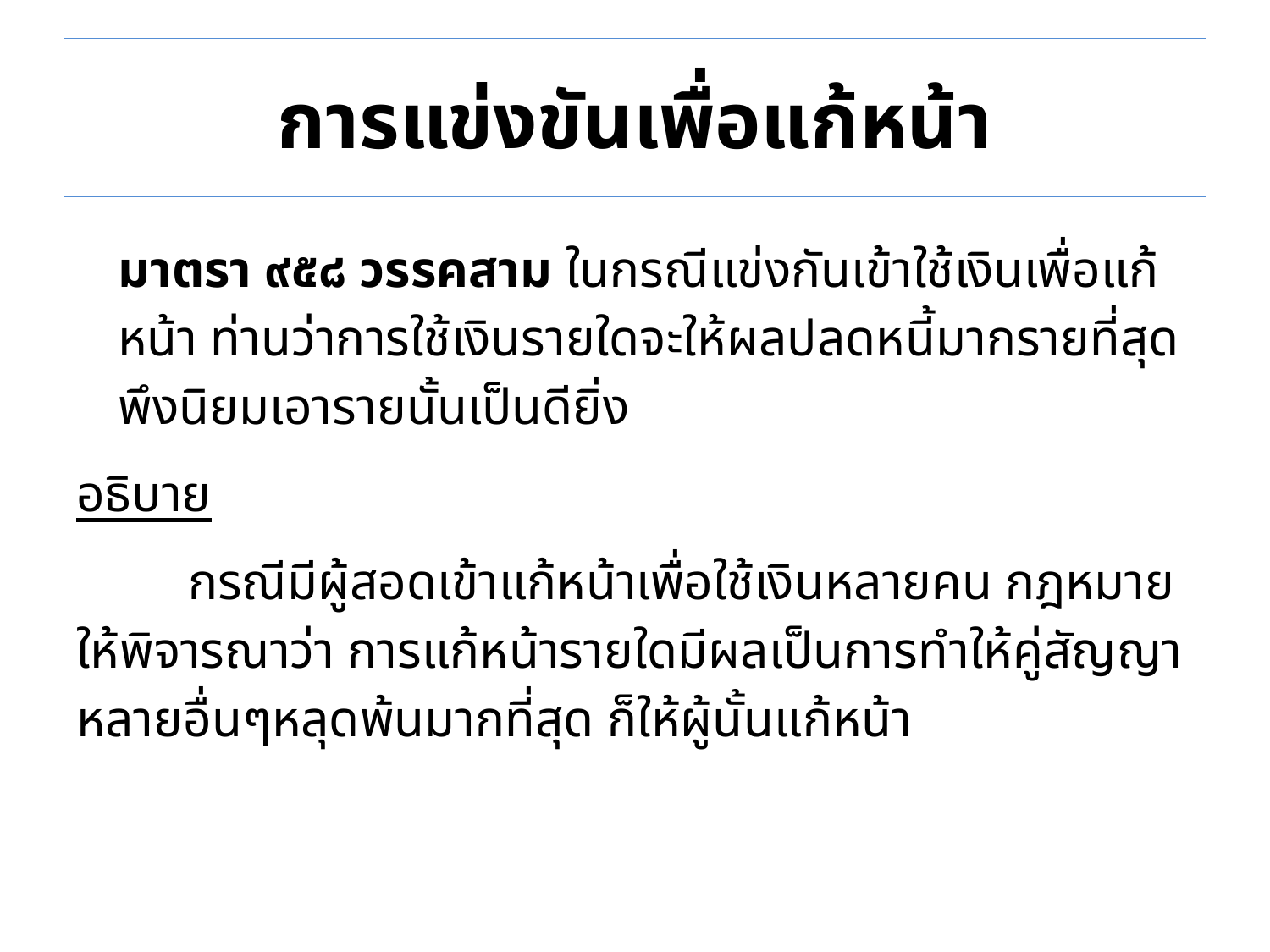

# การแข่งขันเพื่อแก้หน้า
มาตรา ๙๕๘ วรรคสาม ในกรณีแข่งกันเข้าใช้เงินเพื่อแก้หน้า ท่านว่าการใช้เงินรายใดจะให้ผลปลดหนี้มากรายที่สุด พึงนิยมเอารายนั้นเป็นดียิ่ง
อธิบาย
	กรณีมีผู้สอดเข้าแก้หน้าเพื่อใช้เงินหลายคน กฎหมายให้พิจารณาว่า การแก้หน้ารายใดมีผลเป็นการทำให้คู่สัญญาหลายอื่นๆหลุดพ้นมากที่สุด ก็ให้ผู้นั้นแก้หน้า